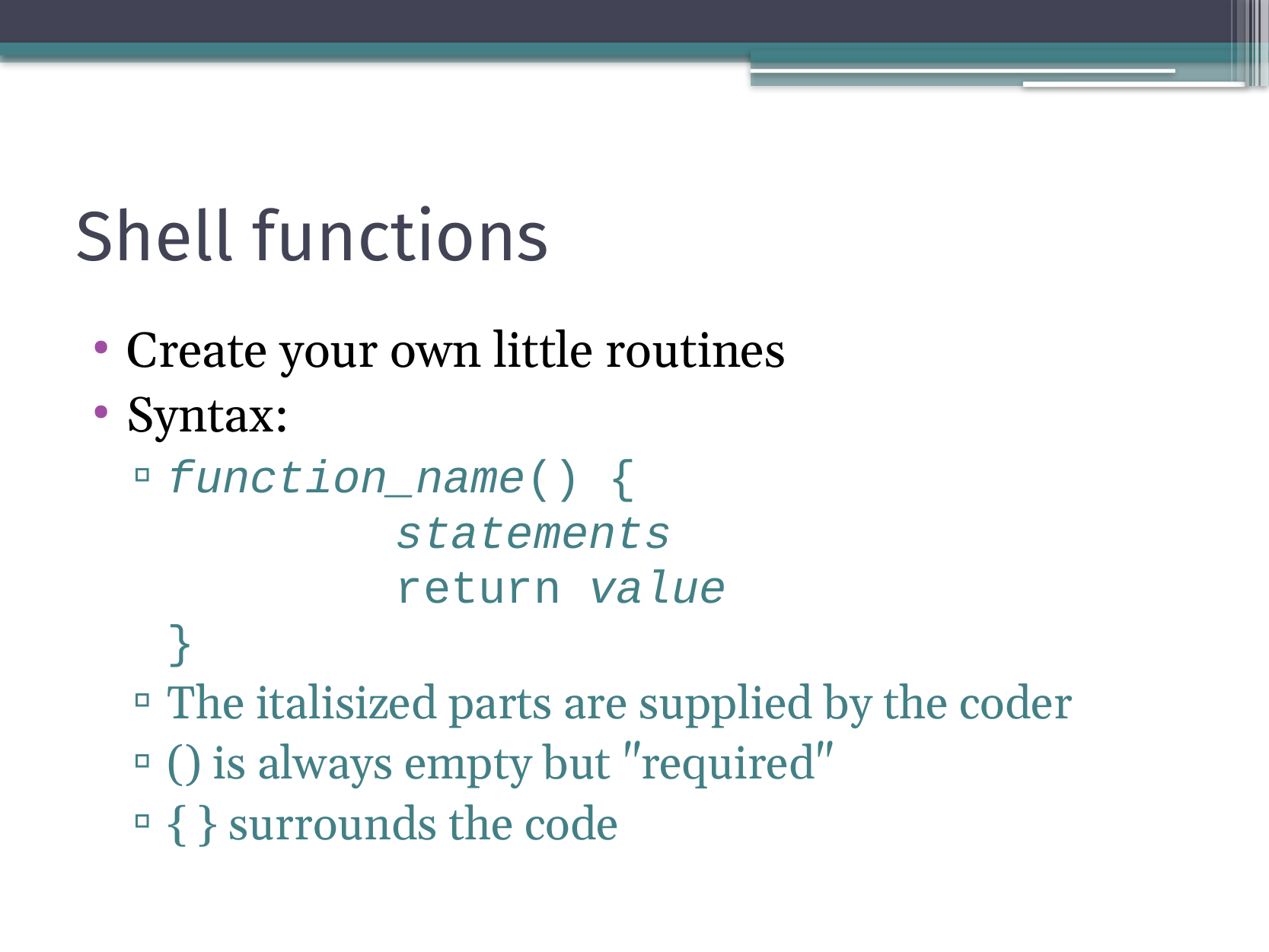

# Shell functions
Create your own little routines
Syntax:
function_name() {
		statements
		return value
}
The italisized parts are supplied by the coder
() is always empty but "required"
{ } surrounds the code